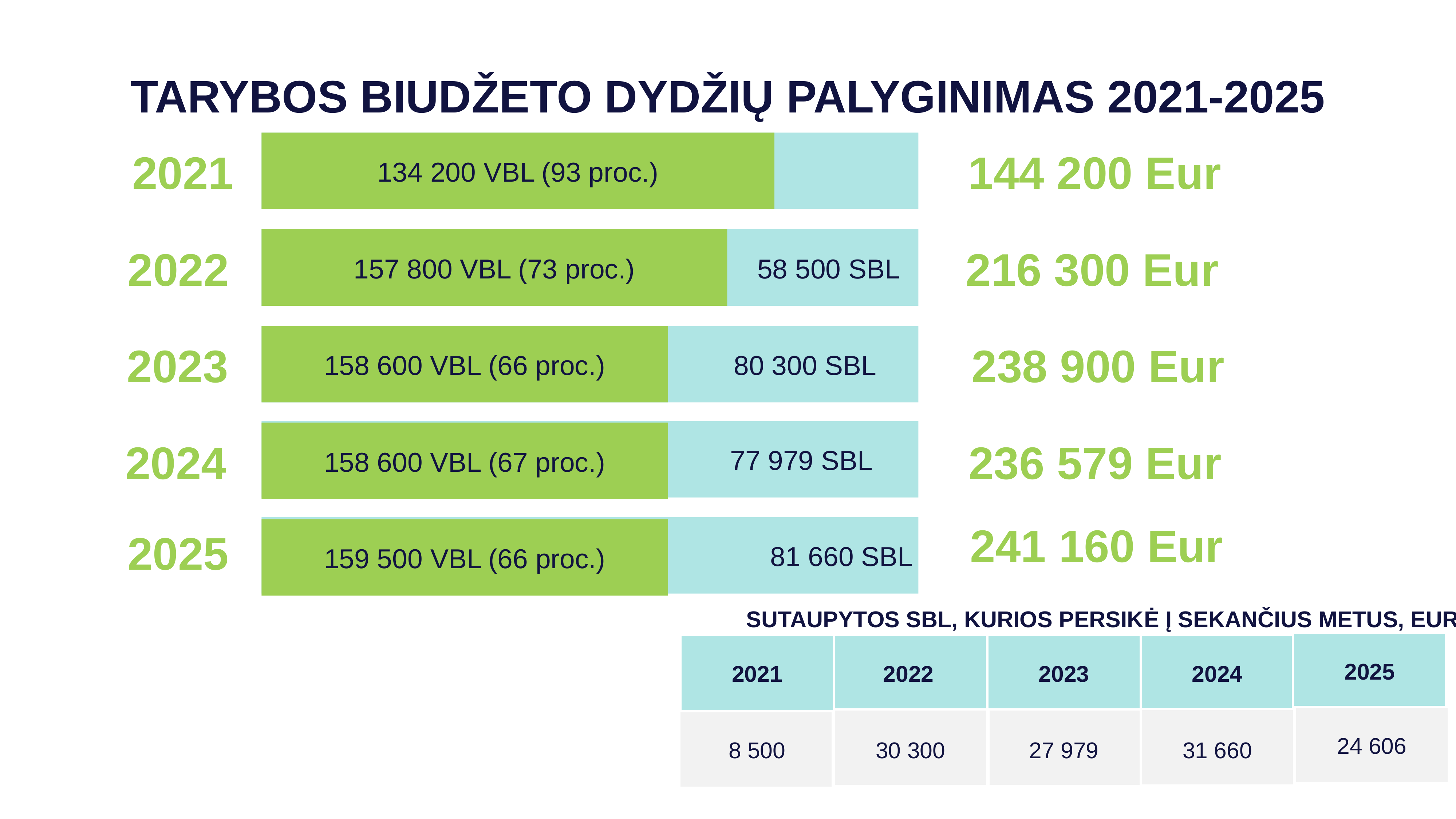

TARYBOS BIUDŽETO DYDŽIŲ PALYGINIMAS 2021-2025

134 200 VBL (93 proc.)

                                                                 1                1                                      10 000
2021
144 200 Eur
 80 300 Eur SBL                                     58 500 SBL

157 800 VBL (73 proc.)

2022
216 300 Eur
                                                         80 300 SBL
158 600 VBL (66 proc.)
2023
238 900 Eur
                                                        77 979 SBL
158 600 VBL (67 proc.)
2024
236 579 Eur
241 160 Eur
81 660 SBL
159 500 VBL (66 proc.)
2025
SUTAUPYTOS SBL, KURIOS PERSIKĖ Į SEKANČIUS METUS, EUR)
2025

2021
2022
2023
2024
24 606

8 500
30 300
27 979
31 660